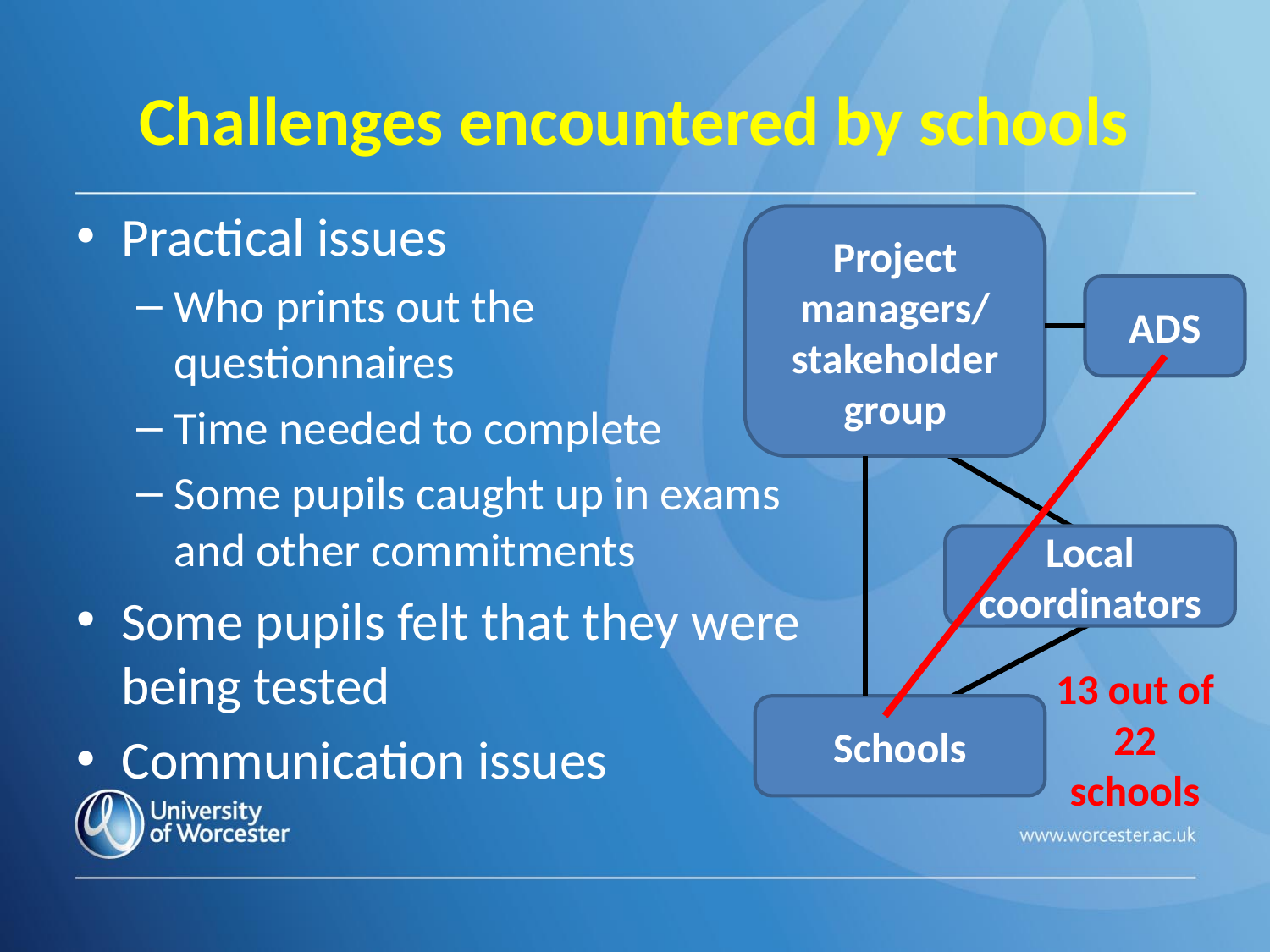

# Challenges encountered by schools
Practical issues
Who prints out the questionnaires
Time needed to complete
Some pupils caught up in exams and other commitments
Some pupils felt that they were being tested
Communication issues
Project managers/ stakeholder group
ADS
Local coordinators
13 out of 22 schools
Schools